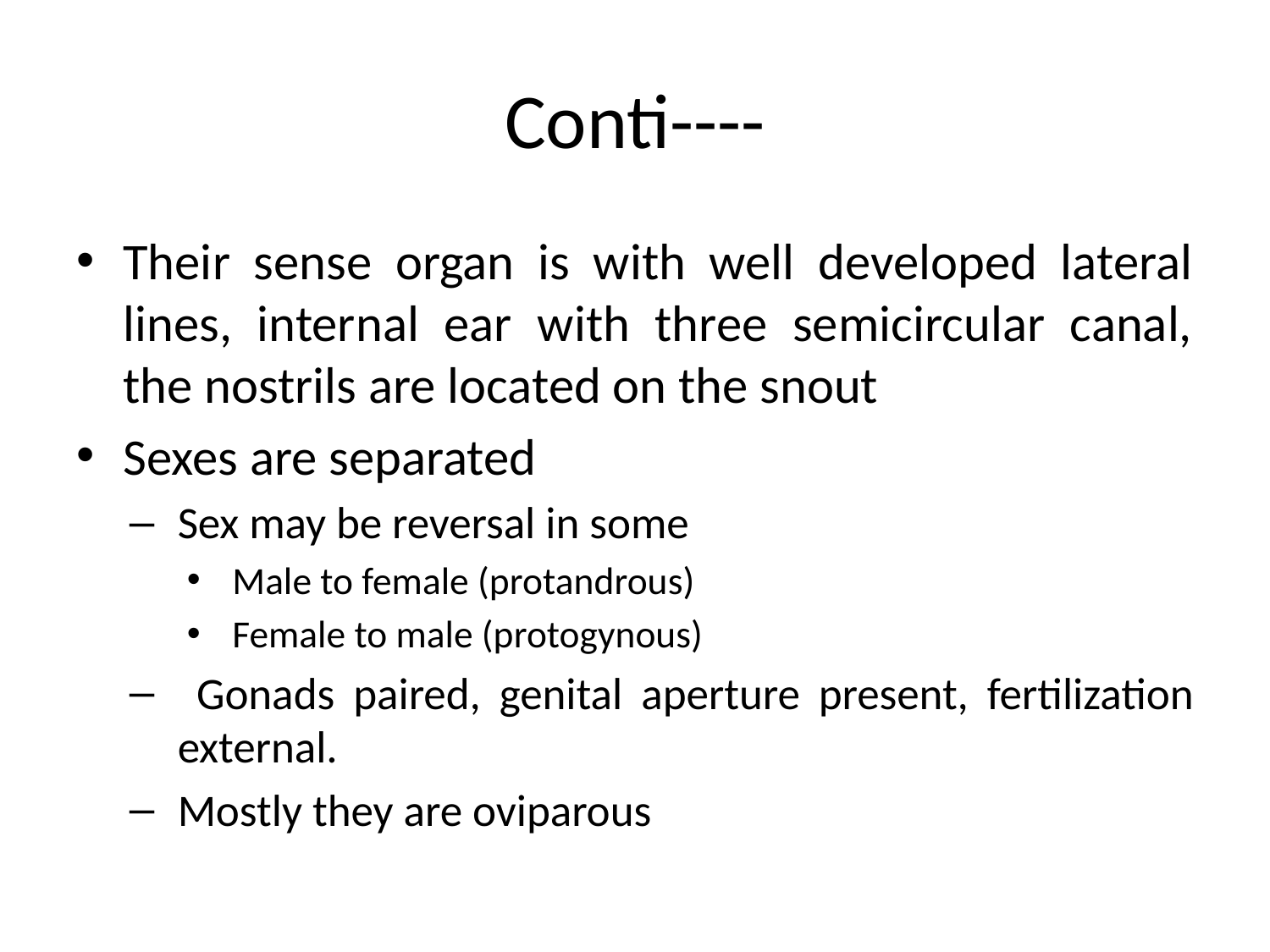

# Conti----
Their sense organ is with well developed lateral lines, internal ear with three semicircular canal, the nostrils are located on the snout
Sexes are separated
Sex may be reversal in some
Male to female (protandrous)
Female to male (protogynous)
 Gonads paired, genital aperture present, fertilization external.
Mostly they are oviparous